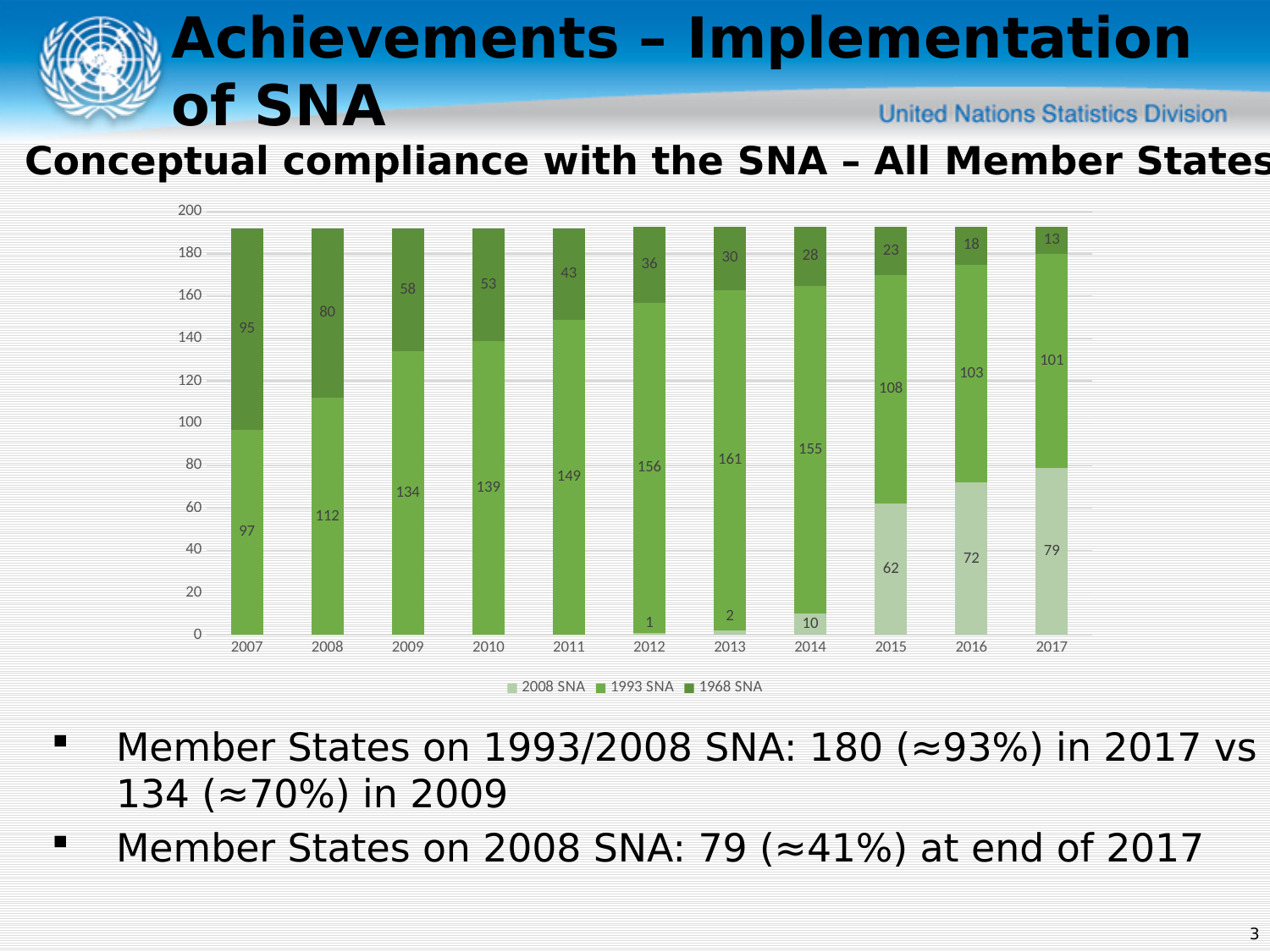

Achievements – Implementation of SNA
Conceptual compliance with the SNA – All Member States

### Chart

| Category | 2008 SNA | 1993 SNA | 1968 SNA |
|---|---|---|---|
| 2007 | None | 97.0 | 95.0 |
| 2008 | None | 112.0 | 80.0 |
| 2009 | None | 134.0 | 58.0 |
| 2010 | None | 139.0 | 53.0 |
| 2011 | None | 149.0 | 43.0 |
| 2012 | 1.0 | 156.0 | 36.0 |
| 2013 | 2.0 | 161.0 | 30.0 |
| 2014 | 10.0 | 155.0 | 28.0 |
| 2015 | 62.0 | 108.0 | 23.0 |
| 2016 | 72.0 | 103.0 | 18.0 |
| 2017 | 79.0 | 101.0 | 13.0 |
Member States on 1993/2008 SNA: 180 (≈93%) in 2017 vs 134 (≈70%) in 2009
Member States on 2008 SNA: 79 (≈41%) at end of 2017
3